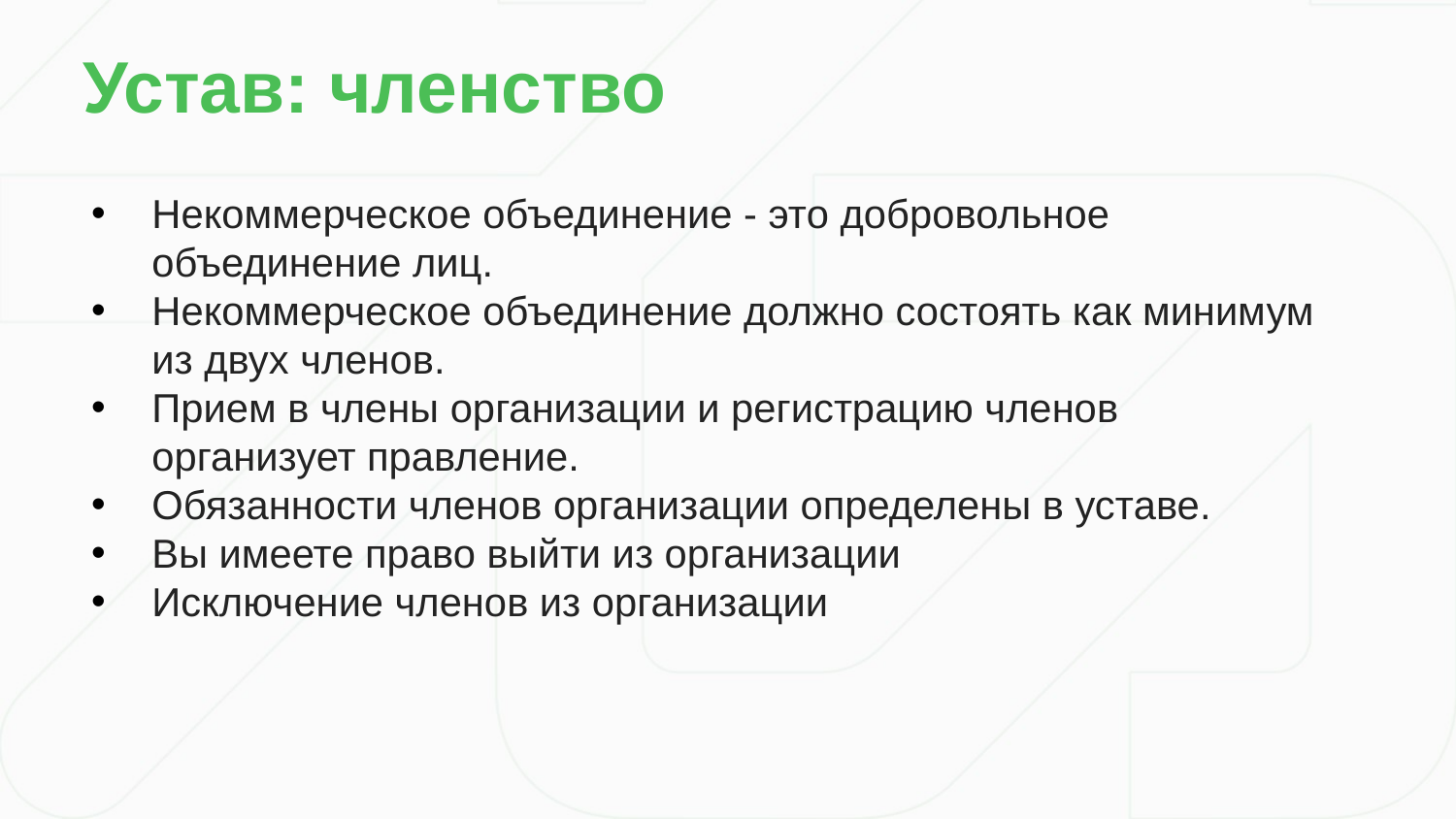

Устав: членство
Некоммерческое объединение - это добровольное объединение лиц.
Некоммерческое объединение должно состоять как минимум из двух членов.
Прием в члены организации и регистрацию членов организует правление.
Обязанности членов организации определены в уставе.
Вы имеете право выйти из организации
Исключение членов из организации